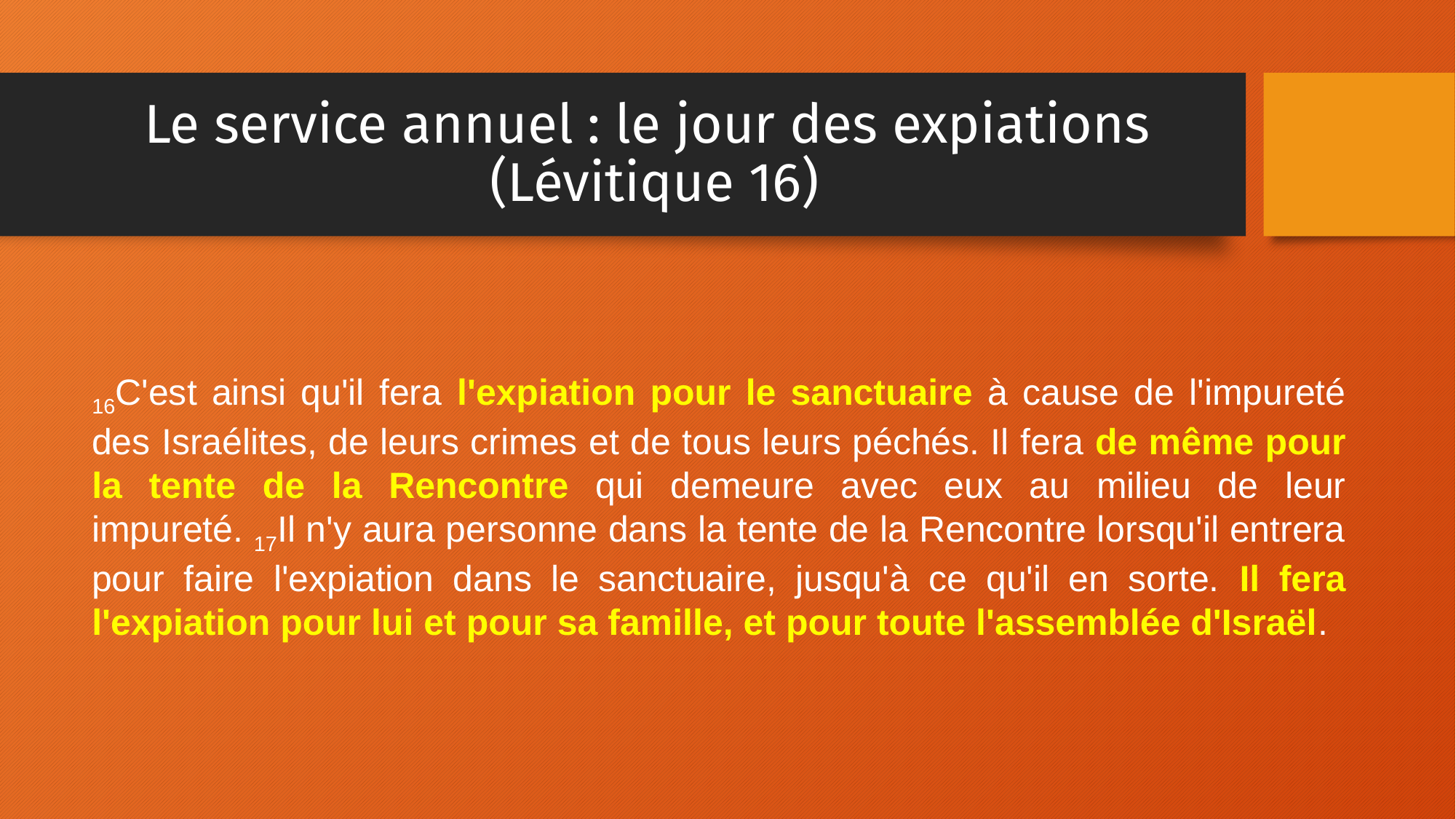

# Le service annuel : le jour des expiations (Lévitique 16)
16C'est ainsi qu'il fera l'expiation pour le sanctuaire à cause de l'impureté des Israélites, de leurs crimes et de tous leurs péchés. Il fera de même pour la tente de la Rencontre qui demeure avec eux au milieu de leur impureté. 17Il n'y aura personne dans la tente de la Rencontre lorsqu'il entrera pour faire l'expiation dans le sanctuaire, jusqu'à ce qu'il en sorte. Il fera l'expiation pour lui et pour sa famille, et pour toute l'assemblée d'Israël.